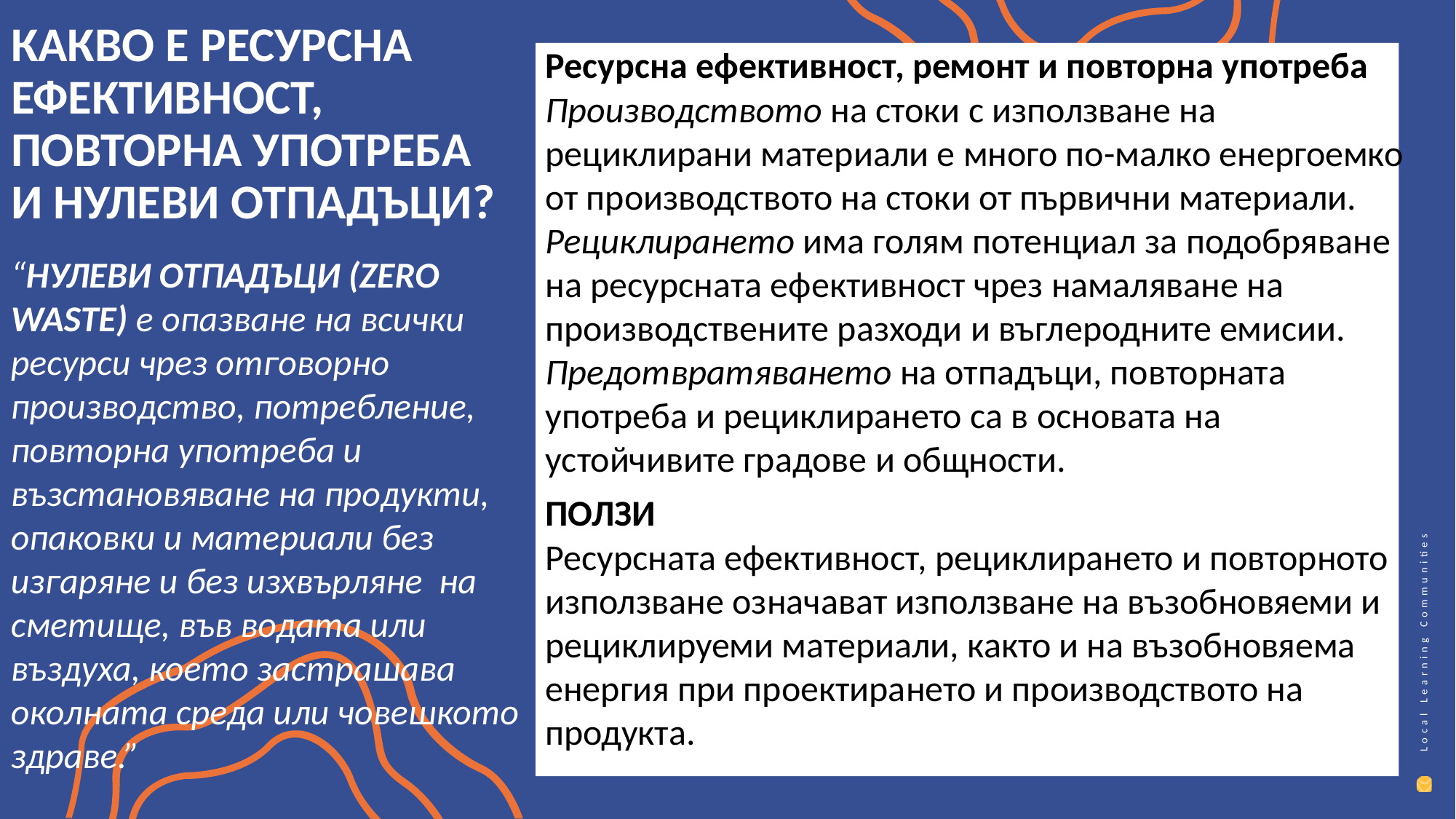

КАКВО Е РЕСУРСНА ЕФЕКТИВНОСТ,  ПОВТОРНА УПОТРЕБА  И НУЛЕВИ ОТПАДЪЦИ?
Ресурсна ефективност, ремонт и повторна употреба
Производството на стоки с използване на рециклирани материали е много по-малко енергоемко от производството на стоки от първични материали.
Рециклирането има голям потенциал за подобряване на ресурсната ефективност чрез намаляване на производствените разходи и въглеродните емисии.
Предотвратяването на отпадъци, повторната употреба и рециклирането са в основата на устойчивите градове и общности.
ПОЛЗИ
Ресурсната ефективност, рециклирането и повторното използване означават използване на възобновяеми и рециклируеми материали, както и на възобновяема енергия при проектирането и производството на продукта.

“НУЛЕВИ ОТПАДЪЦИ (ZERO WASTE) е опазване на всички ресурси чрез отговорно производство, потребление, повторна употреба и възстановяване на продукти, опаковки и материали без изгаряне и без изхвърляне  на сметище, във водата или въздуха, което застрашава околната среда или човешкото здраве.”